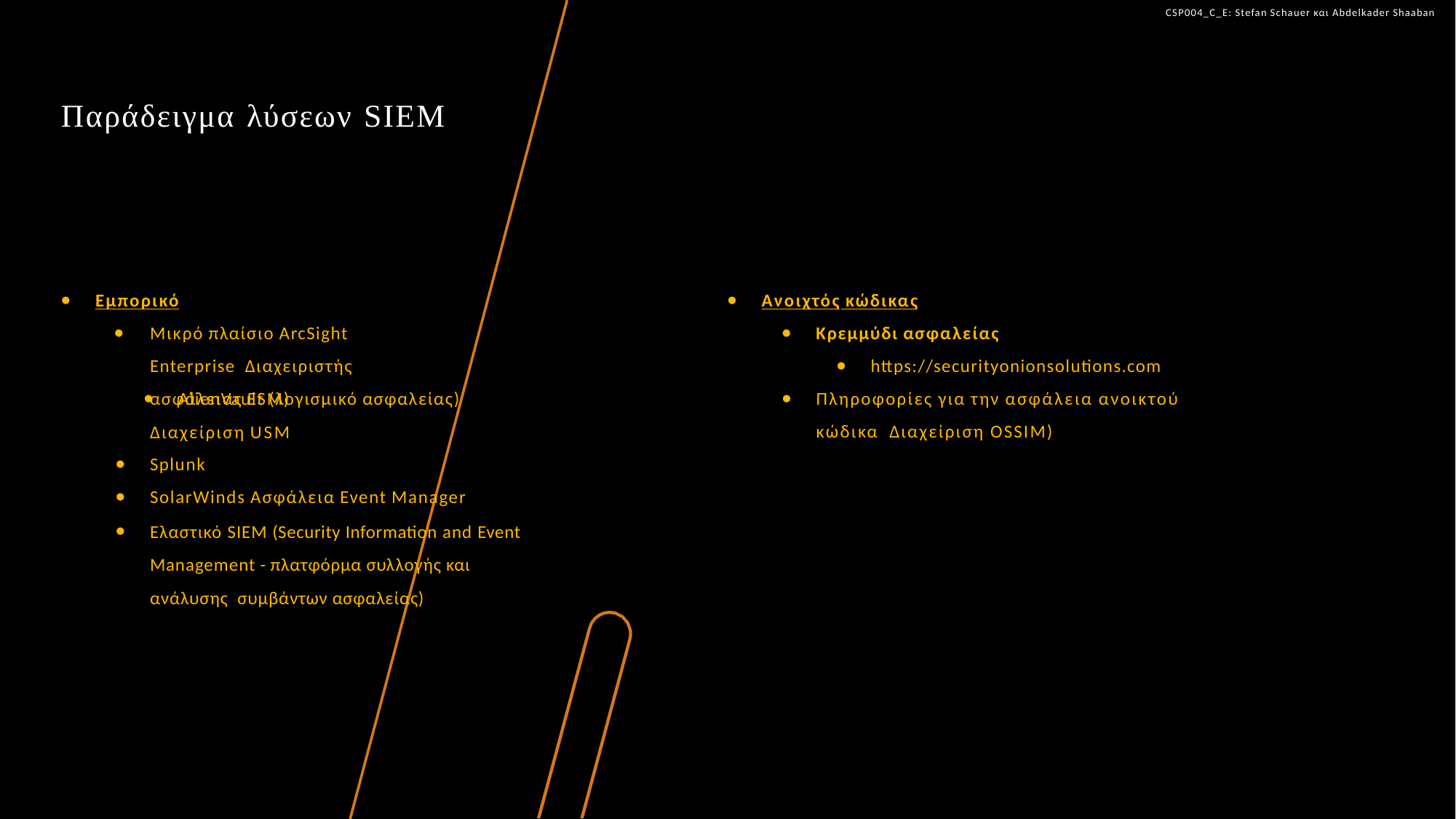

CSP004_C_E: Stefan Schauer και Abdelkader Shaaban
# Παράδειγμα λύσεων SIEM
Εμπορικό
Ανοιχτός κώδικας
Μικρό πλαίσιο ArcSight Enterprise  Διαχειριστής ασφάλειας ESM)
Κρεμμύδι ασφαλείας
https://securityonionsolutions.com
Πληροφορίες για την ασφάλεια ανοικτού κώδικα  Διαχείριση OSSIM)
AlienVault (λογισμικό ασφαλείας)
Διαχείριση USM
Splunk
SolarWinds Ασφάλεια Event Manager
Ελαστικό SIEM (Security Information and Event  Management - πλατφόρμα συλλογής και ανάλυσης  συμβάντων ασφαλείας)